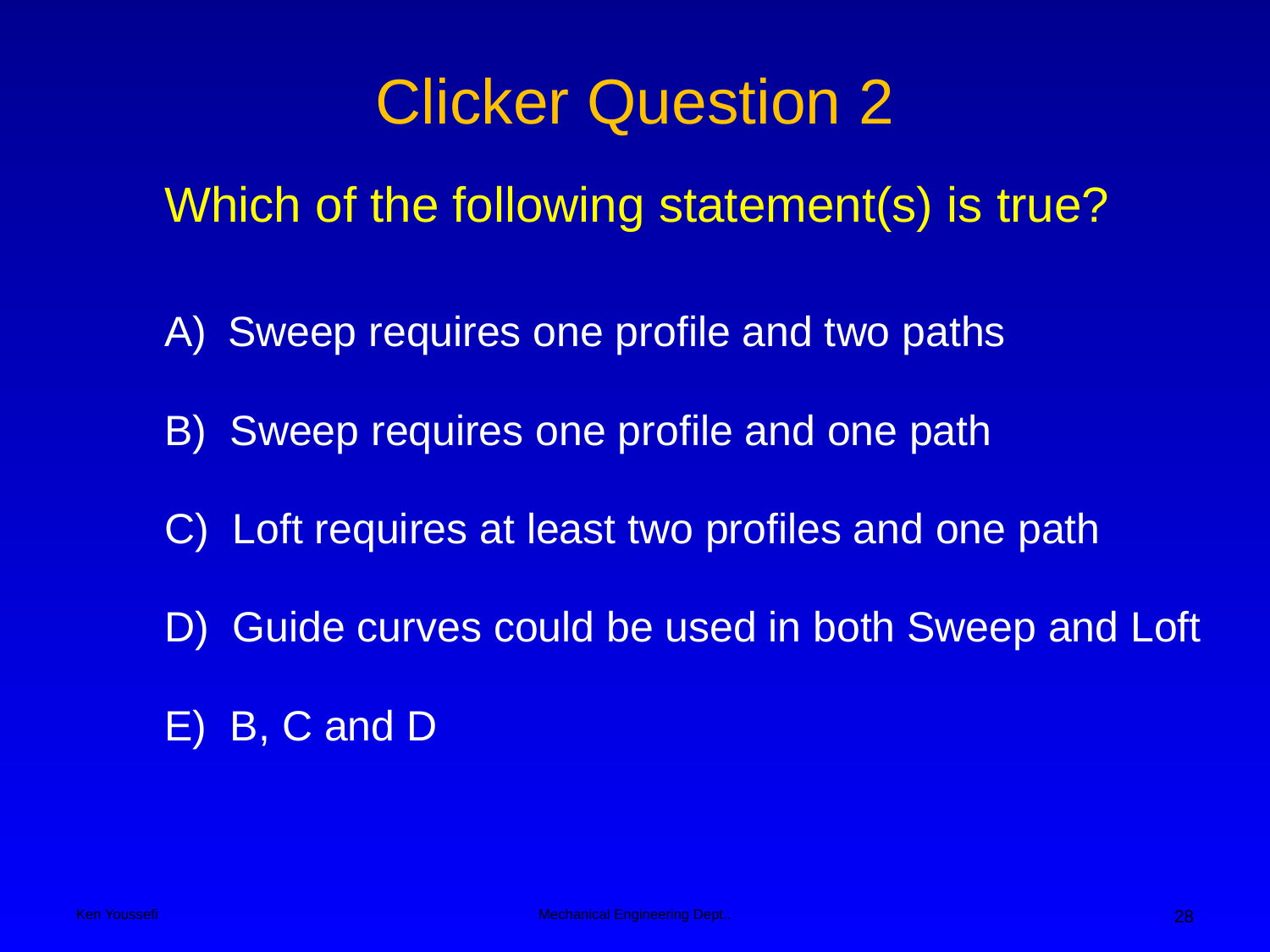

# Clicker Question 2
Which of the following statement(s) is true?
Sweep requires one profile and two paths
B)  Sweep requires one profile and one path
C)  Loft requires at least two profiles and one path
D)  Guide curves could be used in both Sweep and Loft
E)  B, C and D
Ken Youssefi
Mechanical Engineering Dept..
28